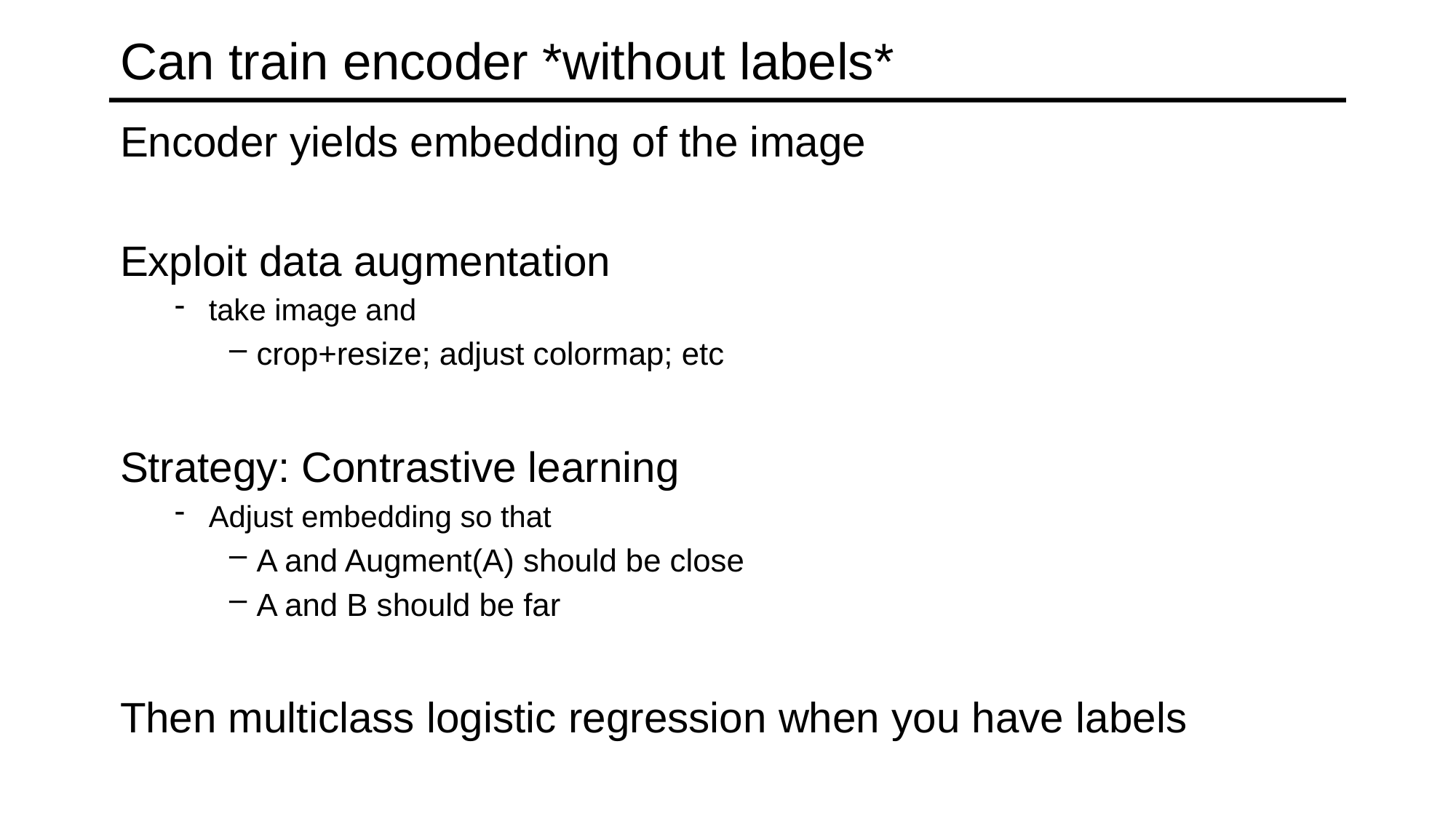

# Can train encoder *without labels*
Encoder yields embedding of the image

Exploit data augmentation
take image and
crop+resize; adjust colormap; etc

Strategy: Contrastive learning
Adjust embedding so that
A and Augment(A) should be close
A and B should be far

Then multiclass logistic regression when you have labels